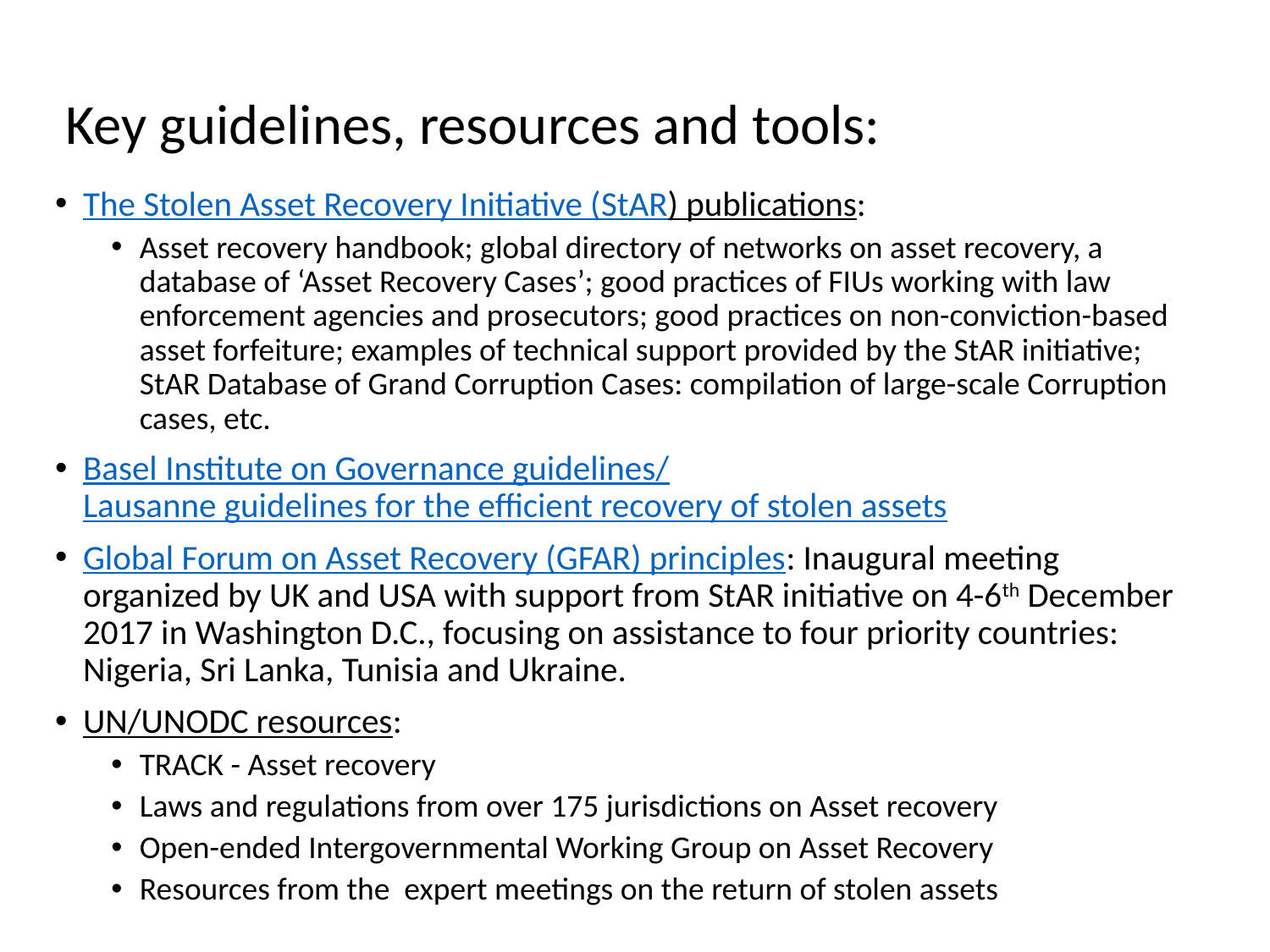

# Key guidelines, resources and tools:
The Stolen Asset Recovery Initiative (StAR) publications:
Asset recovery handbook; global directory of networks on asset recovery, a database of ‘Asset Recovery Cases’; good practices of FIUs working with law enforcement agencies and prosecutors; good practices on non-conviction-based asset forfeiture; examples of technical support provided by the StAR initiative; StAR Database of Grand Corruption Cases: compilation of large-scale Corruption cases, etc.
Basel Institute on Governance guidelines/Lausanne guidelines for the efficient recovery of stolen assets
Global Forum on Asset Recovery (GFAR) principles: Inaugural meeting organized by UK and USA with support from StAR initiative on 4-6th December 2017 in Washington D.C., focusing on assistance to four priority countries: Nigeria, Sri Lanka, Tunisia and Ukraine.
UN/UNODC resources:
TRACK - Asset recovery
Laws and regulations from over 175 jurisdictions on Asset recovery
Open-ended Intergovernmental Working Group on Asset Recovery
Resources from the  expert meetings on the return of stolen assets